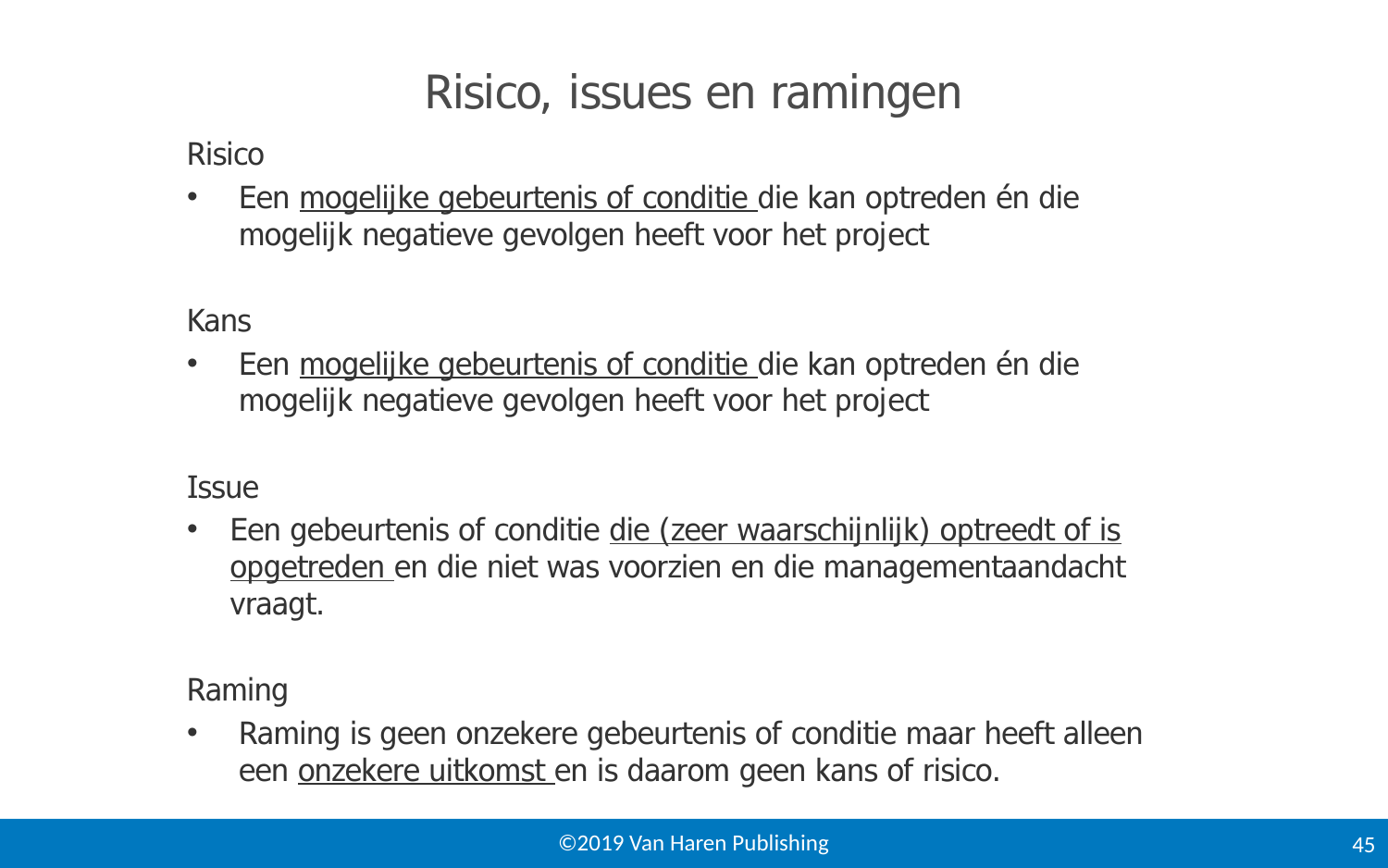

# Risico, issues en ramingen
Risico
Een mogelijke gebeurtenis of conditie die kan optreden én die mogelijk negatieve gevolgen heeft voor het project

Kans
Een mogelijke gebeurtenis of conditie die kan optreden én die mogelijk negatieve gevolgen heeft voor het project

Issue
Een gebeurtenis of conditie die (zeer waarschijnlijk) optreedt of is opgetreden en die niet was voorzien en die managementaandacht vraagt.

Raming
Raming is geen onzekere gebeurtenis of conditie maar heeft alleen een onzekere uitkomst en is daarom geen kans of risico.
45